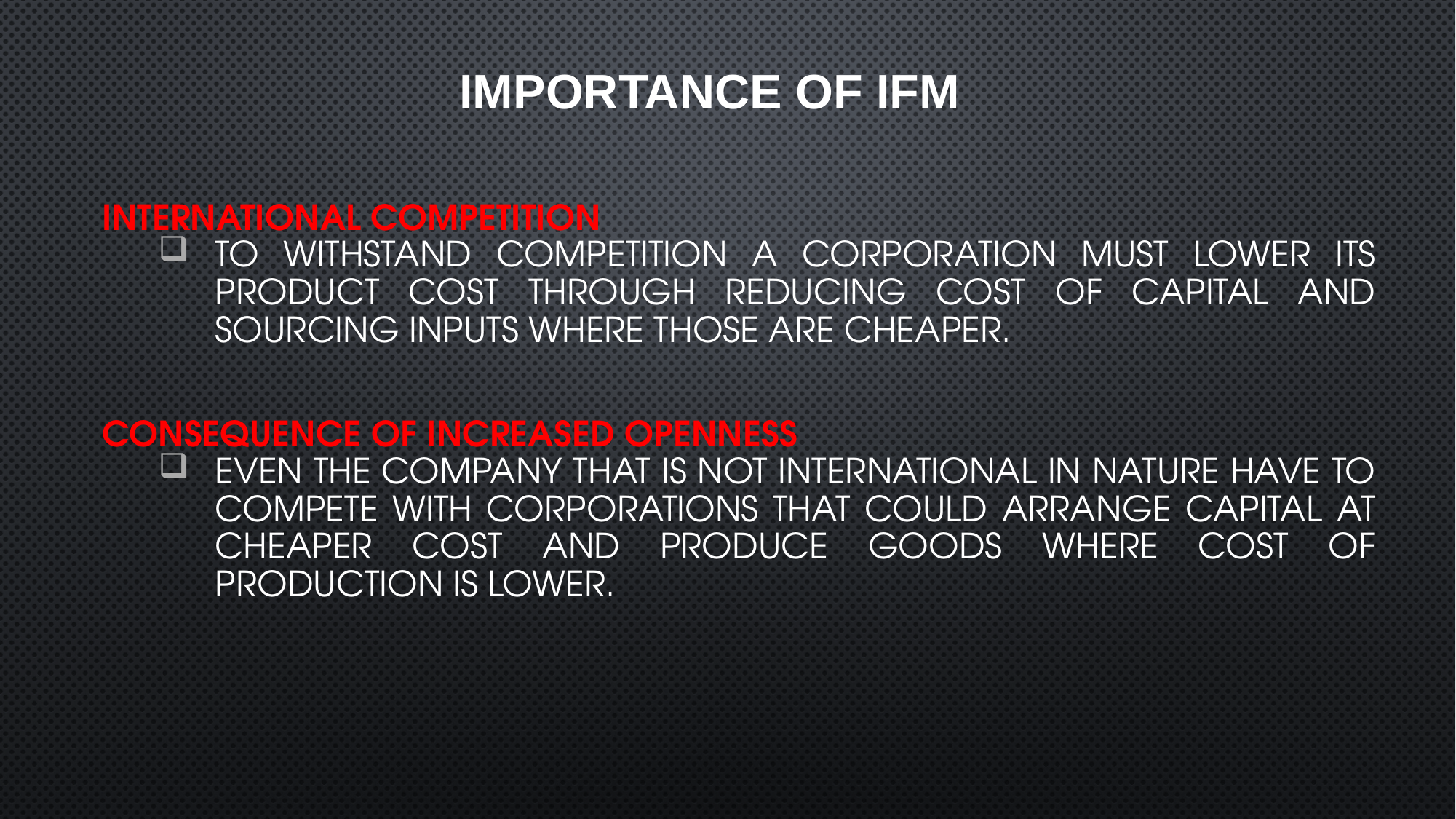

# Importance of IFM
International Competition
To withstand competition a corporation must lower its product cost through reducing cost of capital and sourcing inputs where those are cheaper.

Consequence of Increased Openness
Even the company that is not international in nature have to compete with corporations that could arrange capital at cheaper cost and produce goods where cost of production is lower.